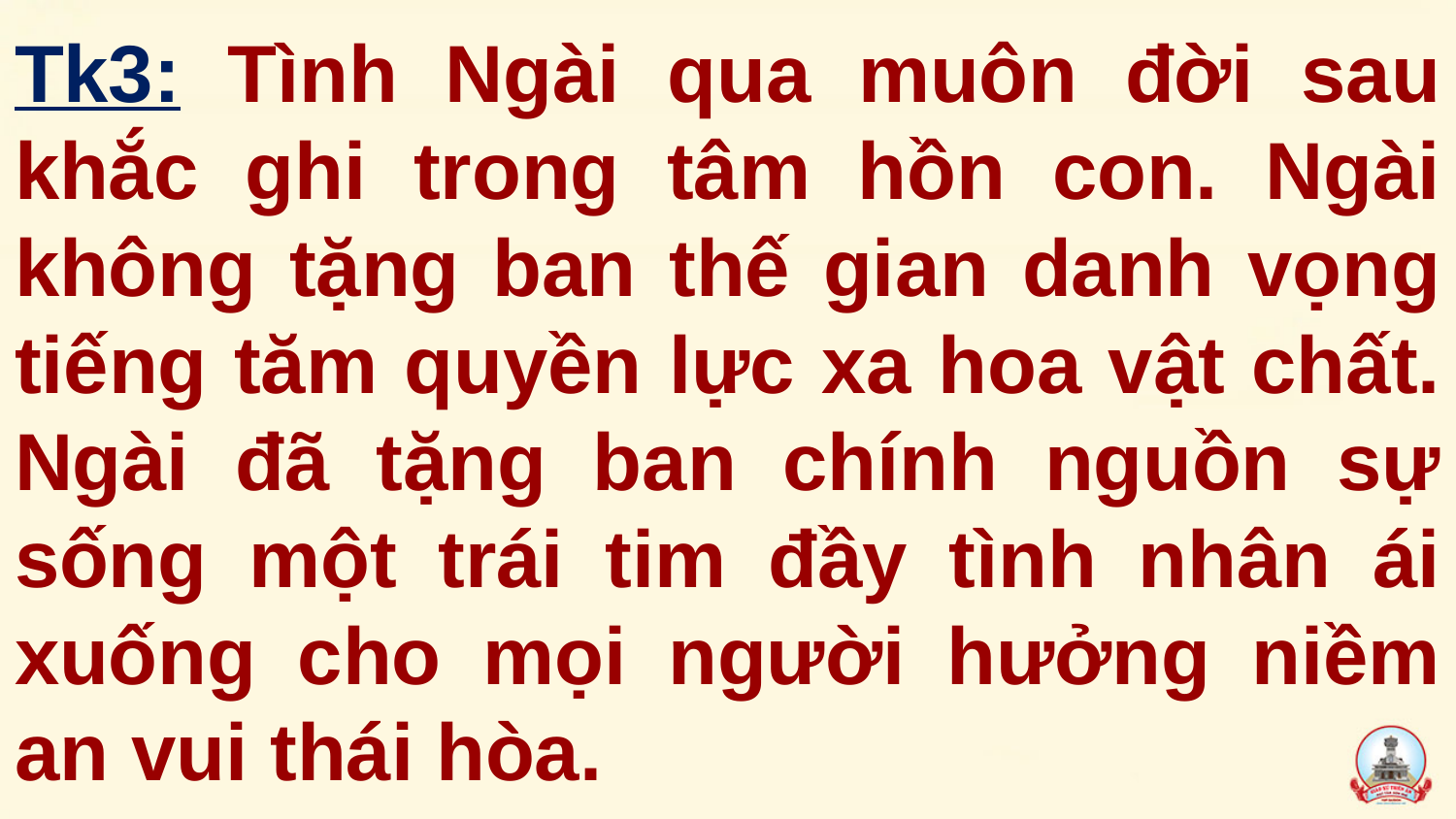

# Tk3: Tình Ngài qua muôn đời sau khắc ghi trong tâm hồn con. Ngài không tặng ban thế gian danh vọng tiếng tăm quyền lực xa hoa vật chất. Ngài đã tặng ban chính nguồn sự sống một trái tim đầy tình nhân ái xuống cho mọi người hưởng niềm an vui thái hòa.